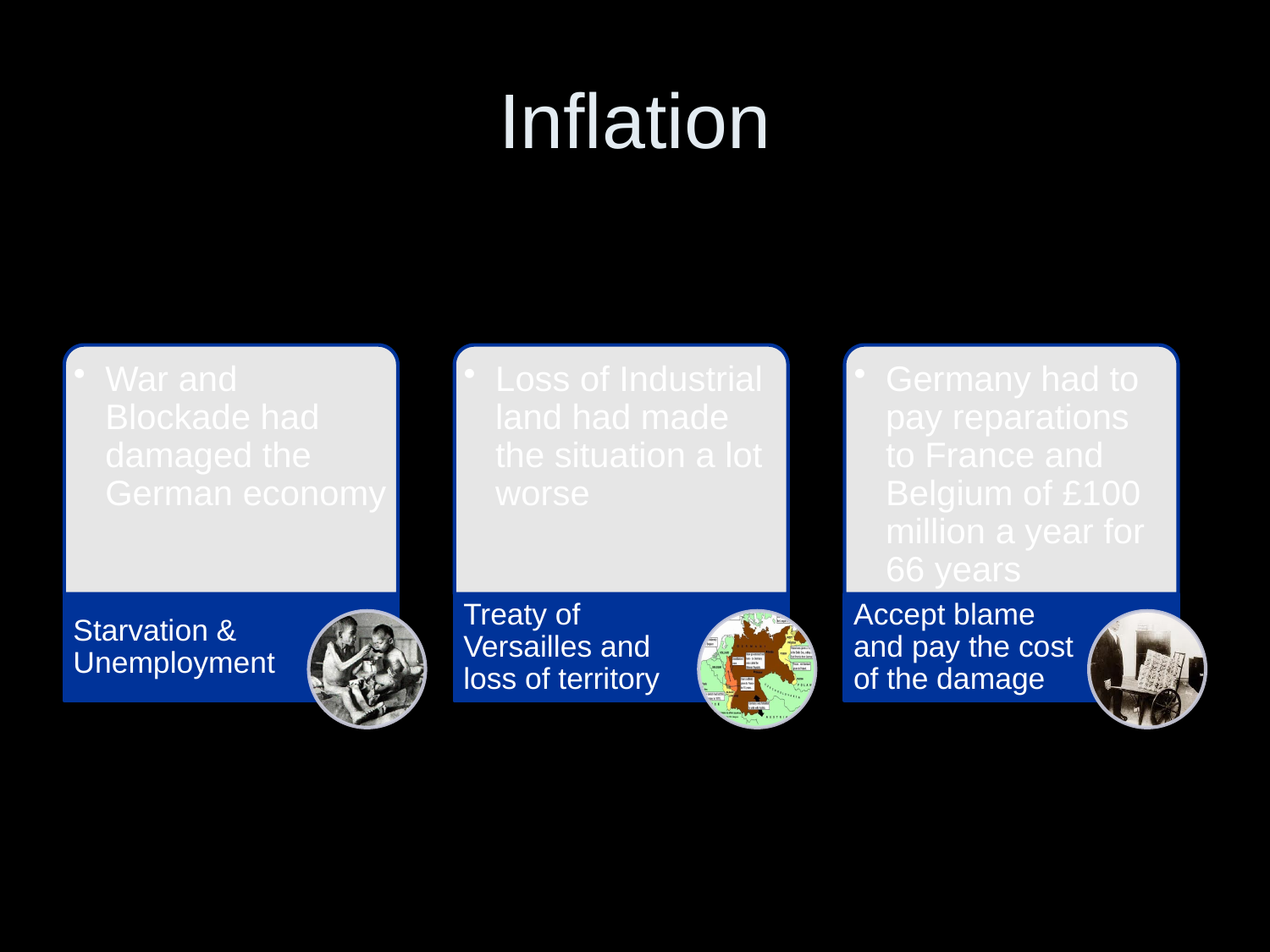

# Inflation
War and Blockade had damaged the German economy
Starvation & Unemployment
Loss of Industrial land had made the situation a lot worse
Treaty of Versailles and loss of territory
Germany had to pay reparations to France and Belgium of £100 million a year for 66 years
Accept blame and pay the cost of the damage